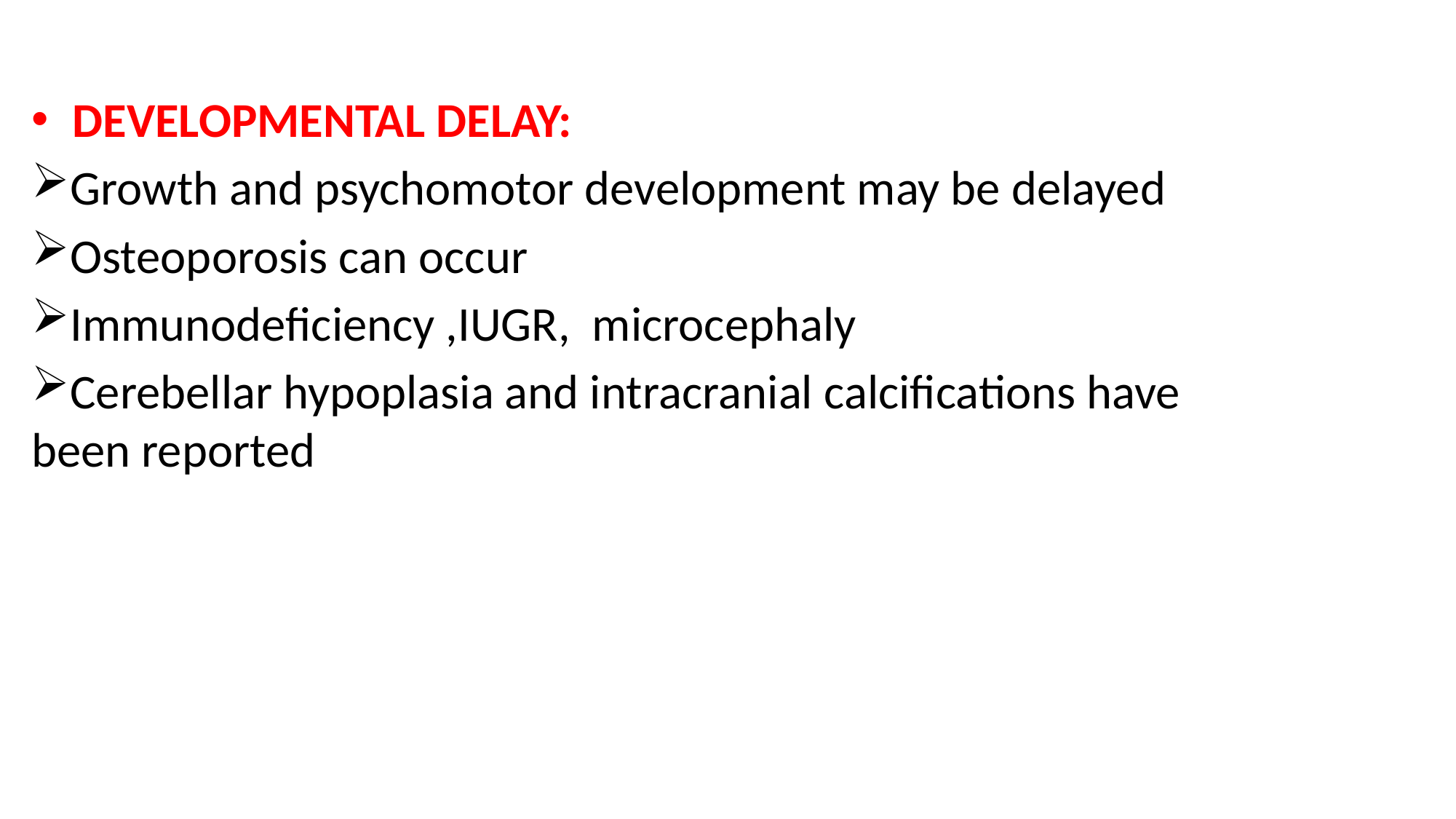

DEVELOPMENTAL DELAY:
Growth and psychomotor development may be delayed
Osteoporosis can occur
Immunodeficiency ,IUGR,  microcephaly
Cerebellar hypoplasia and intracranial calcifications have been reported